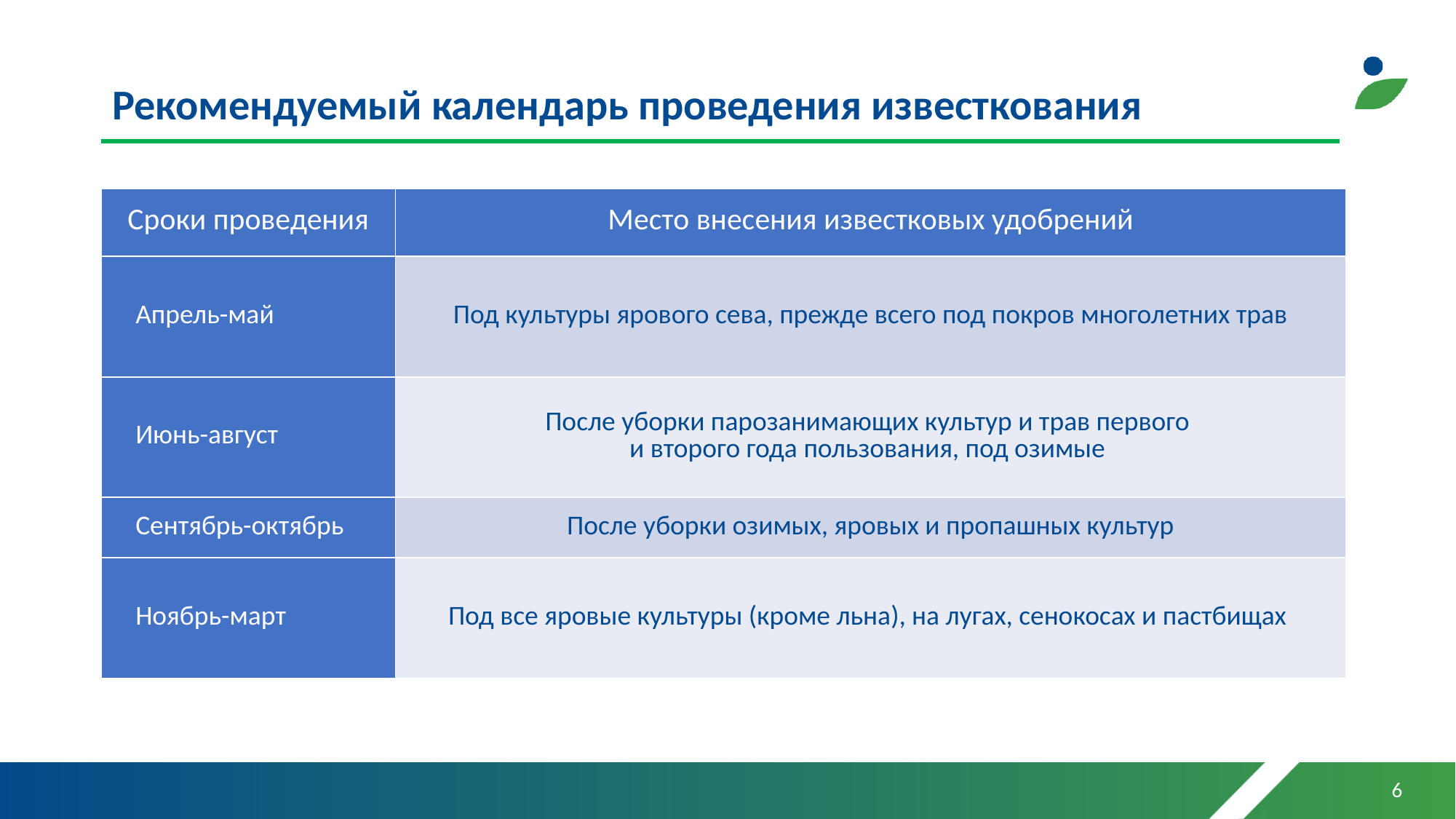

# Рекомендуемый календарь проведения известкования
| Сроки проведения | Место внесения известковых удобрений |
| --- | --- |
| Апрель-май | Под культуры ярового сева, прежде всего под покров многолетних трав |
| Июнь-август | После уборки парозанимающих культур и трав первого и второго года пользования, под озимые |
| Сентябрь-октябрь | После уборки озимых, яровых и пропашных культур |
| Ноябрь-март | Под все яровые культуры (кроме льна), на лугах, сенокосах и пастбищах |
6